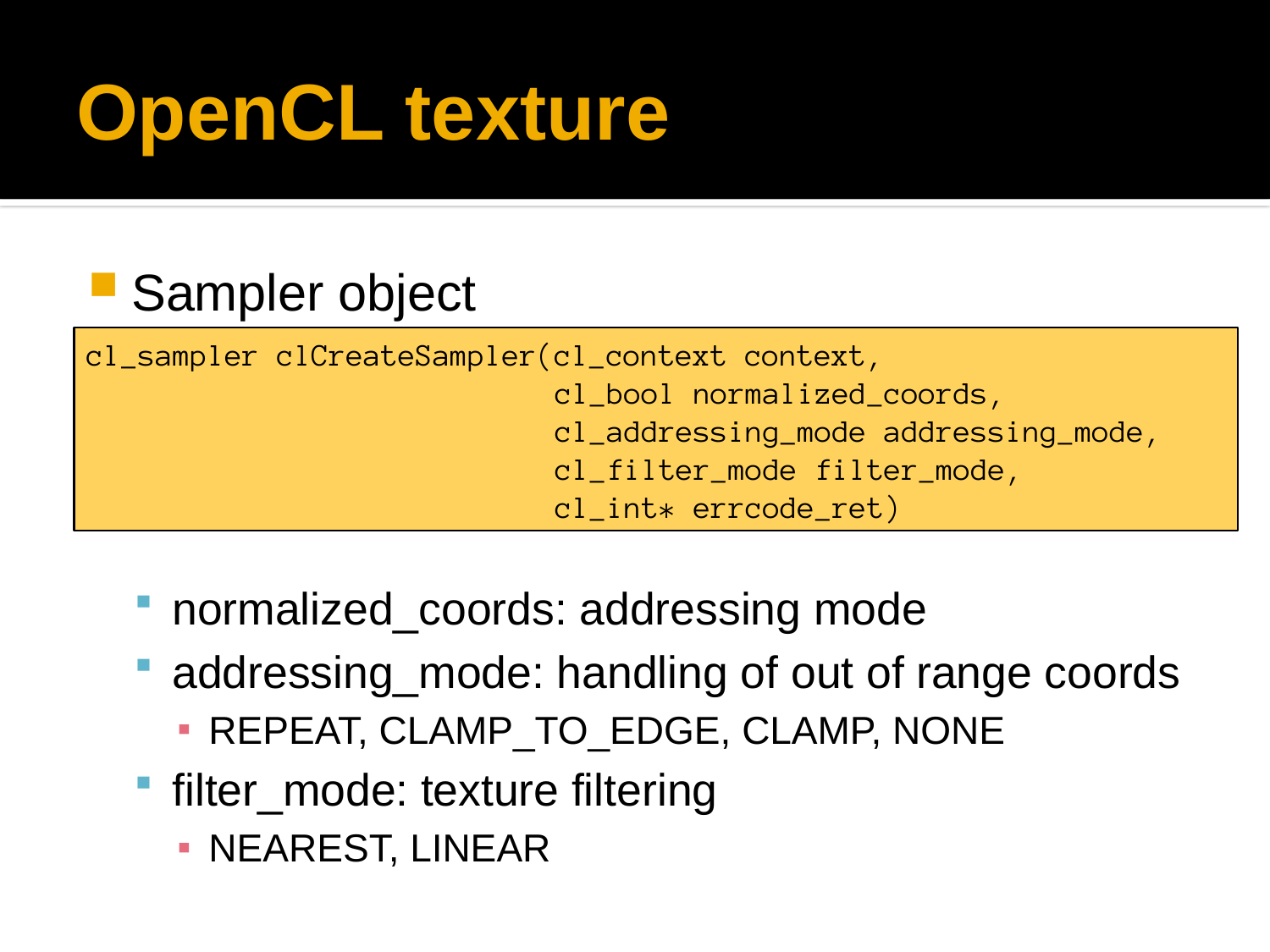

# OpenCL texture
Sampler object

normalized_coords: addressing mode
addressing_mode: handling of out of range coords
REPEAT, CLAMP_TO_EDGE, CLAMP, NONE
filter_mode: texture filtering
NEAREST, LINEAR

cl_sampler clCreateSampler(cl_context context,
                           cl_bool normalized_coords,
                           cl_addressing_mode addressing_mode,
                           cl_filter_mode filter_mode,
                           cl_int* errcode_ret)